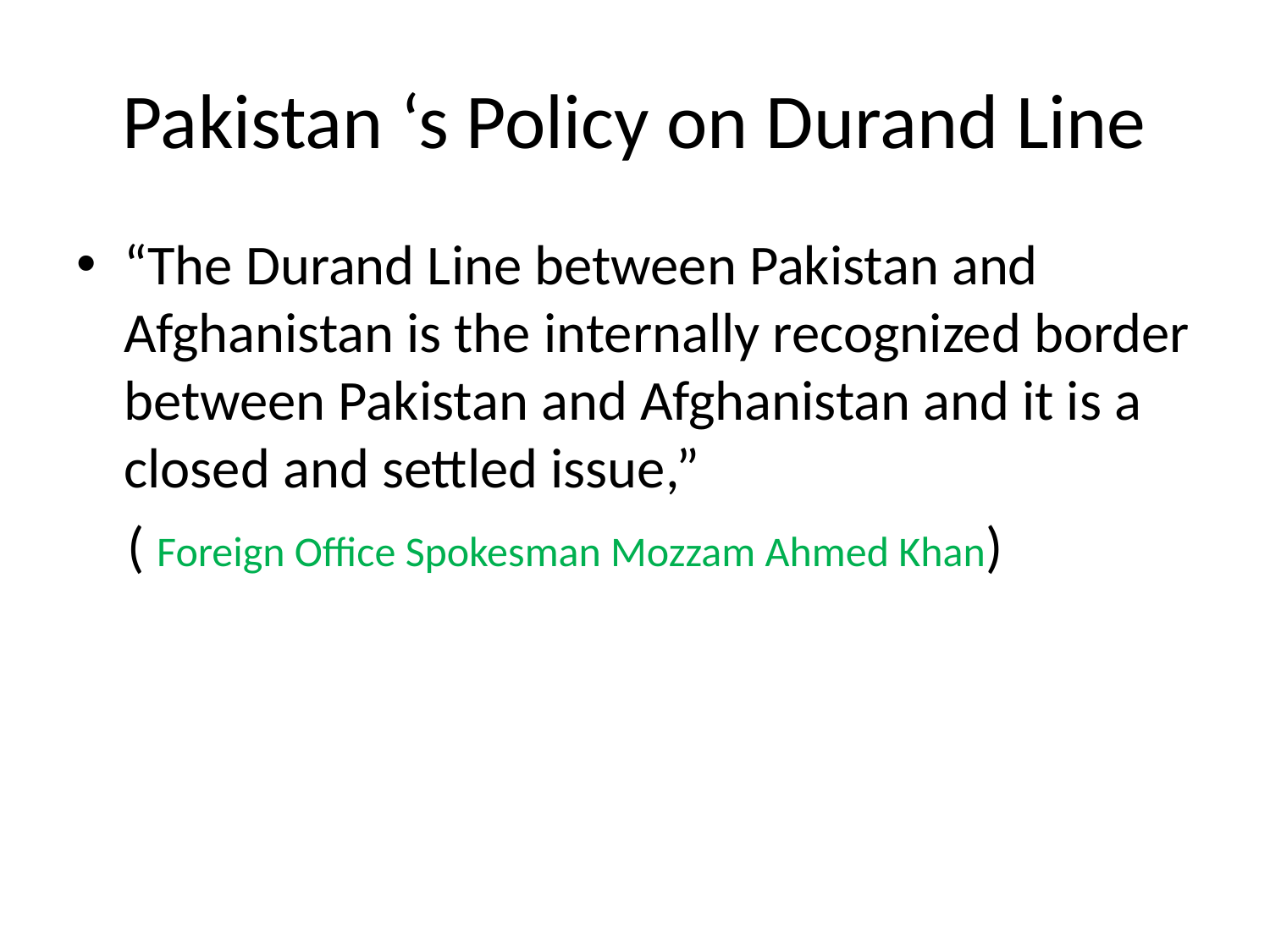

# Pakistan ‘s Policy on Durand Line
“The Durand Line between Pakistan and Afghanistan is the internally recognized border between Pakistan and Afghanistan and it is a closed and settled issue,”
    ( Foreign Office Spokesman Mozzam Ahmed Khan)